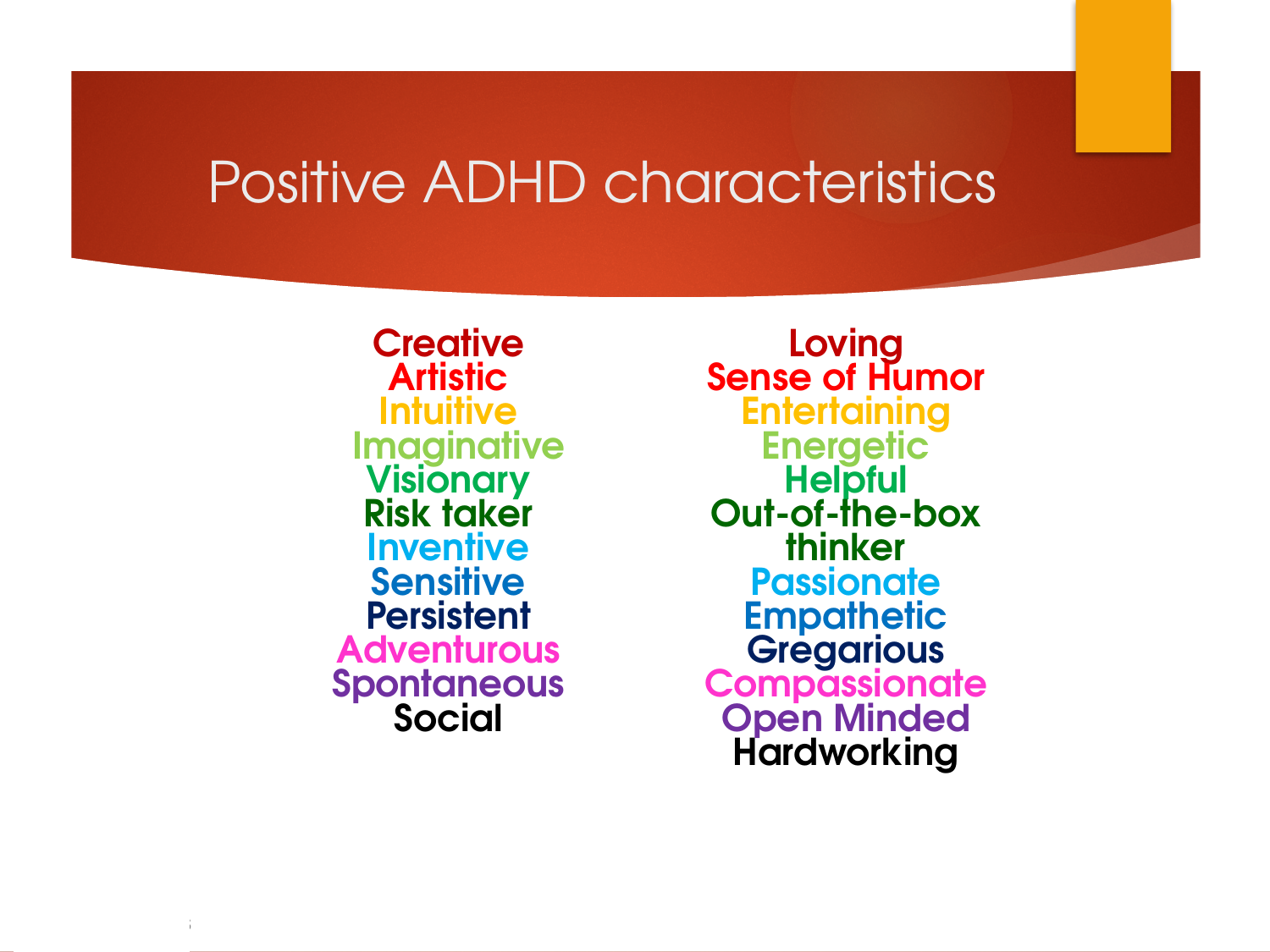

# Positive ADHD characteristics
| Creative Artistic Intuitive Imaginative Visionary Risk taker Inventive Sensitive Persistent Adventurous Spontaneous Social | Loving Sense of Humor Entertaining Energetic Helpful Out-of-the-box thinker Passionate Empathetic Gregarious Compassionate Open Minded Hardworking |
| --- | --- |